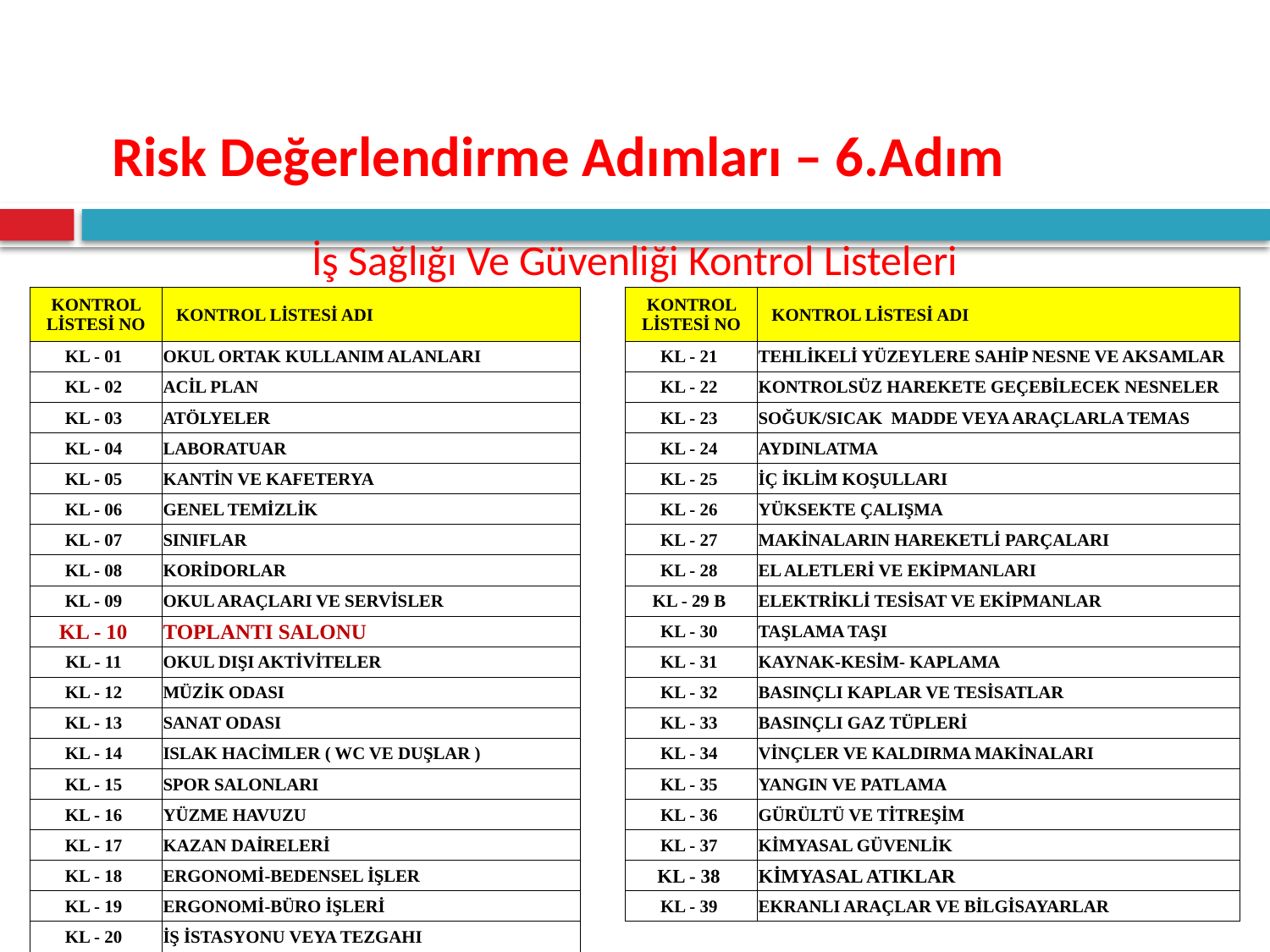

# RİSK DEĞERLENDİRİLMESİ
Risk Değerlendirme Adımları – 6.Adım
İş Sağlığı Ve Güvenliği Kontrol Listeleri
| KONTROL LİSTESİ NO | KONTROL LİSTESİ ADI |  | KONTROL LİSTESİ NO | KONTROL LİSTESİ ADI |
| --- | --- | --- | --- | --- |
| KL - 01 | OKUL ORTAK KULLANIM ALANLARI |  | KL - 21 | TEHLİKELİ YÜZEYLERE SAHİP NESNE VE AKSAMLAR |
| KL - 02 | ACİL PLAN |  | KL - 22 | KONTROLSÜZ HAREKETE GEÇEBİLECEK NESNELER |
| KL - 03 | ATÖLYELER |  | KL - 23 | SOĞUK/SICAK MADDE VEYA ARAÇLARLA TEMAS |
| KL - 04 | LABORATUAR |  | KL - 24 | AYDINLATMA |
| KL - 05 | KANTİN VE KAFETERYA |  | KL - 25 | İÇ İKLİM KOŞULLARI |
| KL - 06 | GENEL TEMİZLİK |  | KL - 26 | YÜKSEKTE ÇALIŞMA |
| KL - 07 | SINIFLAR |  | KL - 27 | MAKİNALARIN HAREKETLİ PARÇALARI |
| KL - 08 | KORİDORLAR |  | KL - 28 | EL ALETLERİ VE EKİPMANLARI |
| KL - 09 | OKUL ARAÇLARI VE SERVİSLER |  | KL - 29 B | ELEKTRİKLİ TESİSAT VE EKİPMANLAR |
| KL - 10 | TOPLANTI SALONU |  | KL - 30 | TAŞLAMA TAŞI |
| KL - 11 | OKUL DIŞI AKTİVİTELER |  | KL - 31 | KAYNAK-KESİM- KAPLAMA |
| KL - 12 | MÜZİK ODASI |  | KL - 32 | BASINÇLI KAPLAR VE TESİSATLAR |
| KL - 13 | SANAT ODASI |  | KL - 33 | BASINÇLI GAZ TÜPLERİ |
| KL - 14 | ISLAK HACİMLER ( WC VE DUŞLAR ) |  | KL - 34 | VİNÇLER VE KALDIRMA MAKİNALARI |
| KL - 15 | SPOR SALONLARI |  | KL - 35 | YANGIN VE PATLAMA |
| KL - 16 | YÜZME HAVUZU |  | KL - 36 | GÜRÜLTÜ VE TİTREŞİM |
| KL - 17 | KAZAN DAİRELERİ |  | KL - 37 | KİMYASAL GÜVENLİK |
| KL - 18 | ERGONOMİ-BEDENSEL İŞLER |  | KL - 38 | KİMYASAL ATIKLAR |
| KL - 19 | ERGONOMİ-BÜRO İŞLERİ |  | KL - 39 | EKRANLI ARAÇLAR VE BİLGİSAYARLAR |
| KL - 20 | İŞ İSTASYONU VEYA TEZGAHI |  |  |  |